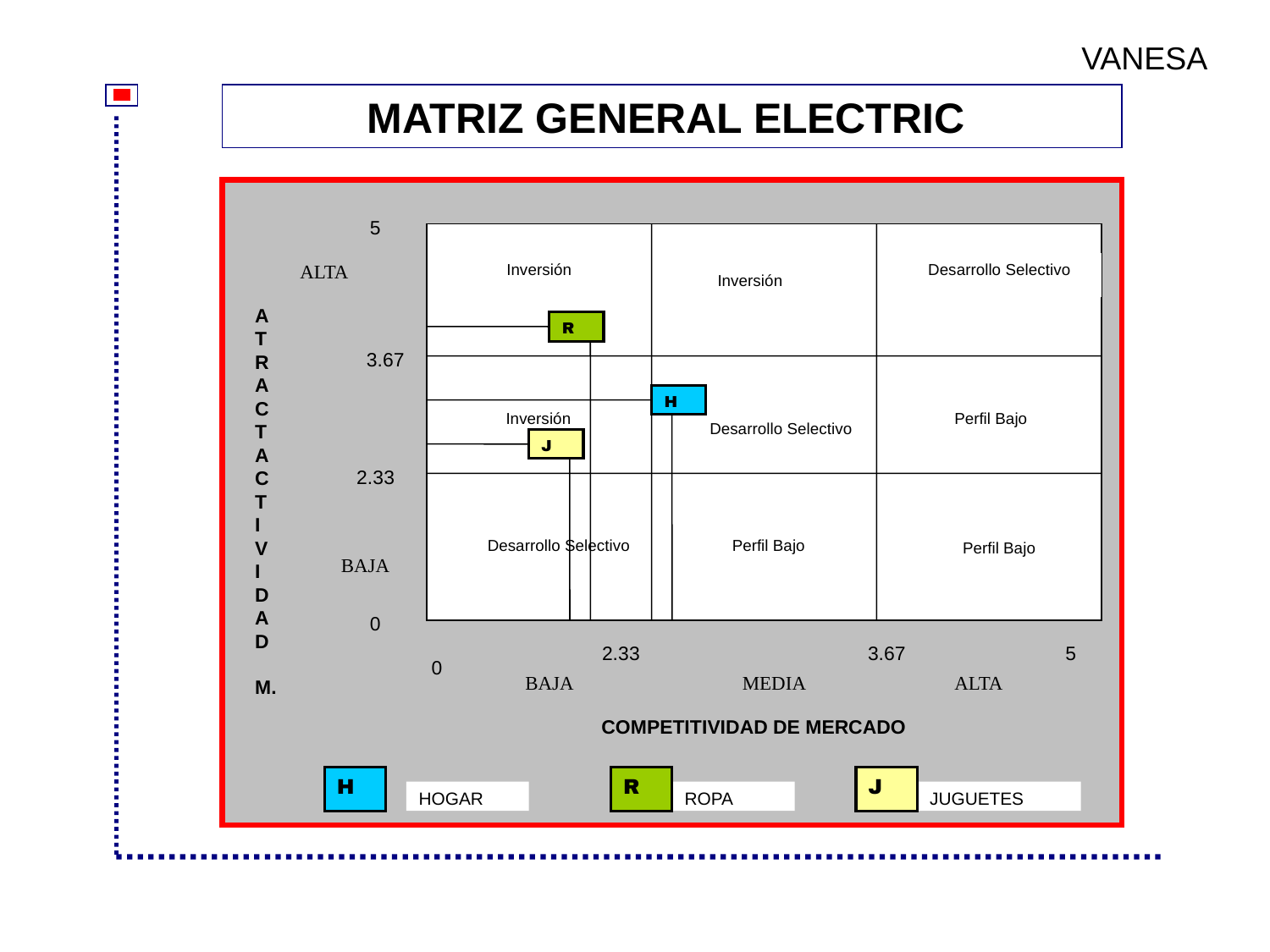

VANESA

MATRIZ GENERAL ELECTRIC

5

ALTA
Inversión
Desarrollo Selectivo
A
T
R
A
C
T
A
C
T
I
V
I
D
A
D

M.

R

3.67

H

J

2.33

Perfil Bajo
BAJA

0
2.33
3.67
5
0
BAJA
MEDIA
ALTA
COMPETITIVIDAD DE MERCADO
H
R
J
HOGAR
ROPA
JUGUETES
Inversión
Inversión
Perfil Bajo
Desarrollo Selectivo
Desarrollo Selectivo
Perfil Bajo